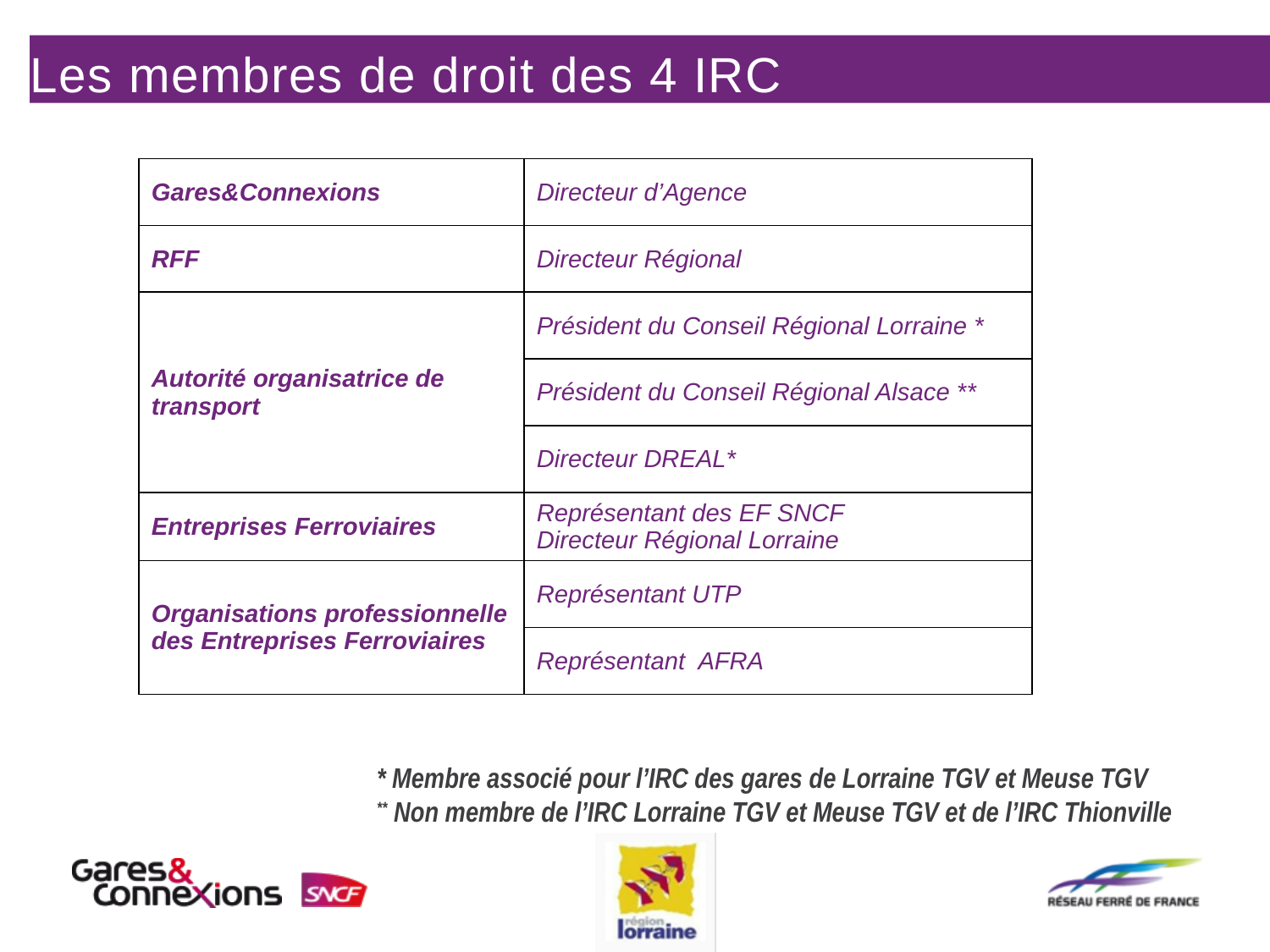

# Les membres de droit des 4 IRC
| Gares&Connexions | Directeur d’Agence |
| --- | --- |
| RFF | Directeur Régional |
| Autorité organisatrice de transport | Président du Conseil Régional Lorraine \* |
|  | Président du Conseil Régional Alsace \*\* |
|  | Directeur DREAL\* |
| Entreprises Ferroviaires | Représentant des EF SNCF Directeur Régional Lorraine |
| Organisations professionnelle des Entreprises Ferroviaires | Représentant UTP |
|  | Représentant AFRA |
* Membre associé pour l’IRC des gares de Lorraine TGV et Meuse TGV
** Non membre de l’IRC Lorraine TGV et Meuse TGV et de l’IRC Thionville